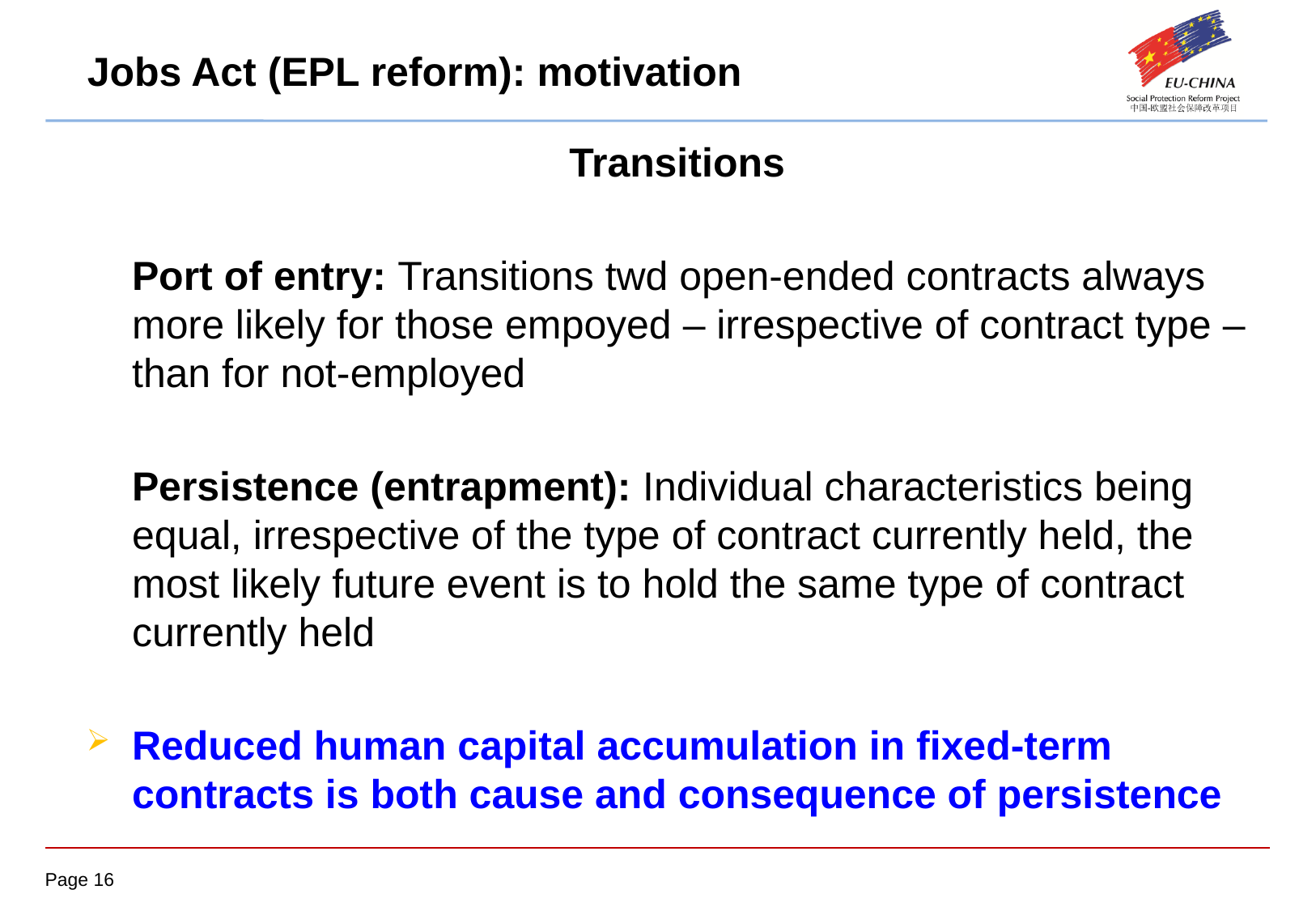

Jobs Act (EPL reform): motivation
Transitions

Port of entry: Transitions twd open-ended contracts always more likely for those empoyed – irrespective of contract type – than for not-employed

Persistence (entrapment): Individual characteristics being equal, irrespective of the type of contract currently held, the most likely future event is to hold the same type of contract currently held

Reduced human capital accumulation in fixed-term contracts is both cause and consequence of persistence